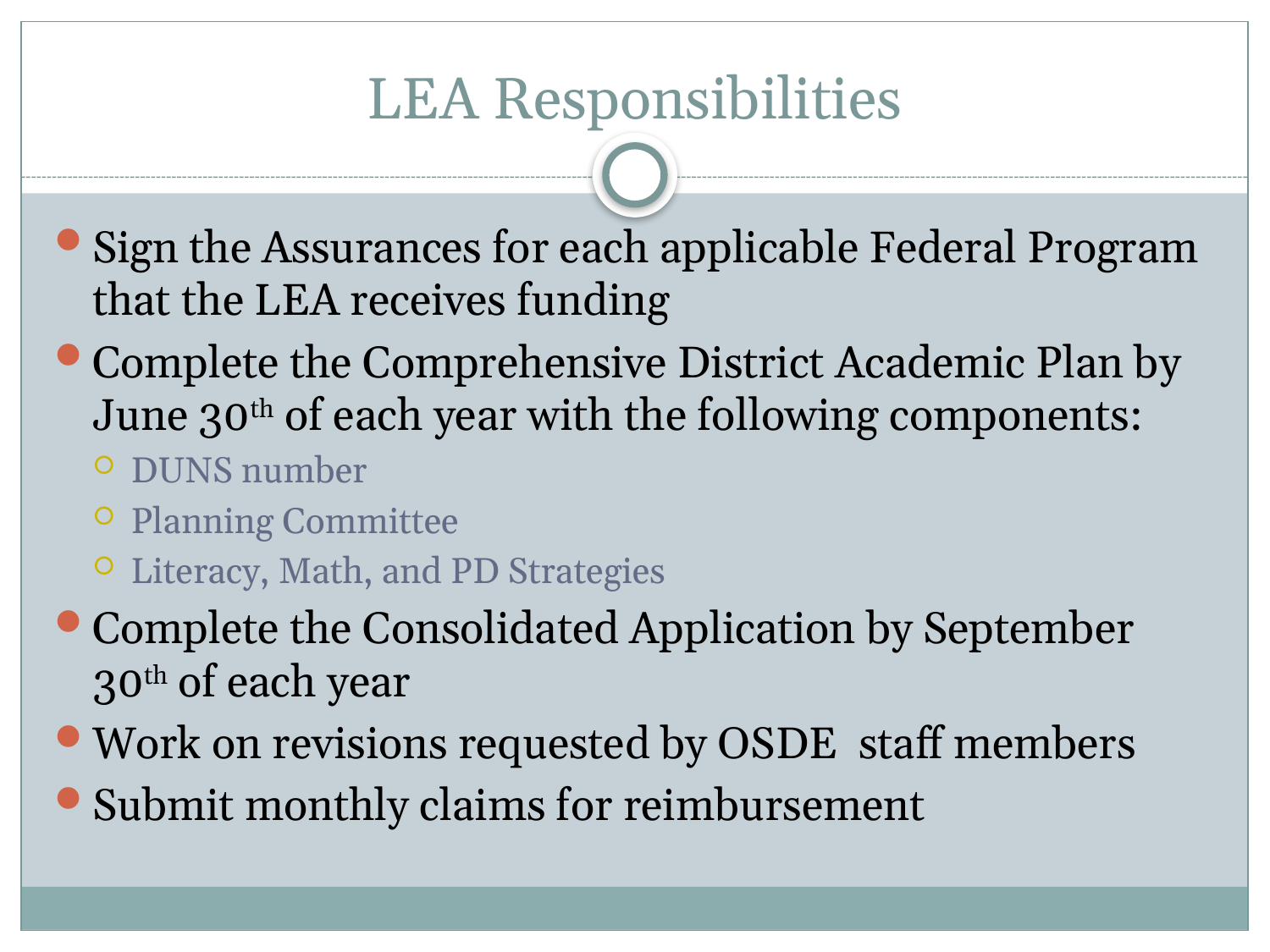

# LEA Responsibilities
Sign the Assurances for each applicable Federal Program that the LEA receives funding
Complete the Comprehensive District Academic Plan by June 30th of each year with the following components:
DUNS number
Planning Committee
Literacy, Math, and PD Strategies
Complete the Consolidated Application by September 30th of each year
Work on revisions requested by OSDE  staff members
Submit monthly claims for reimbursement